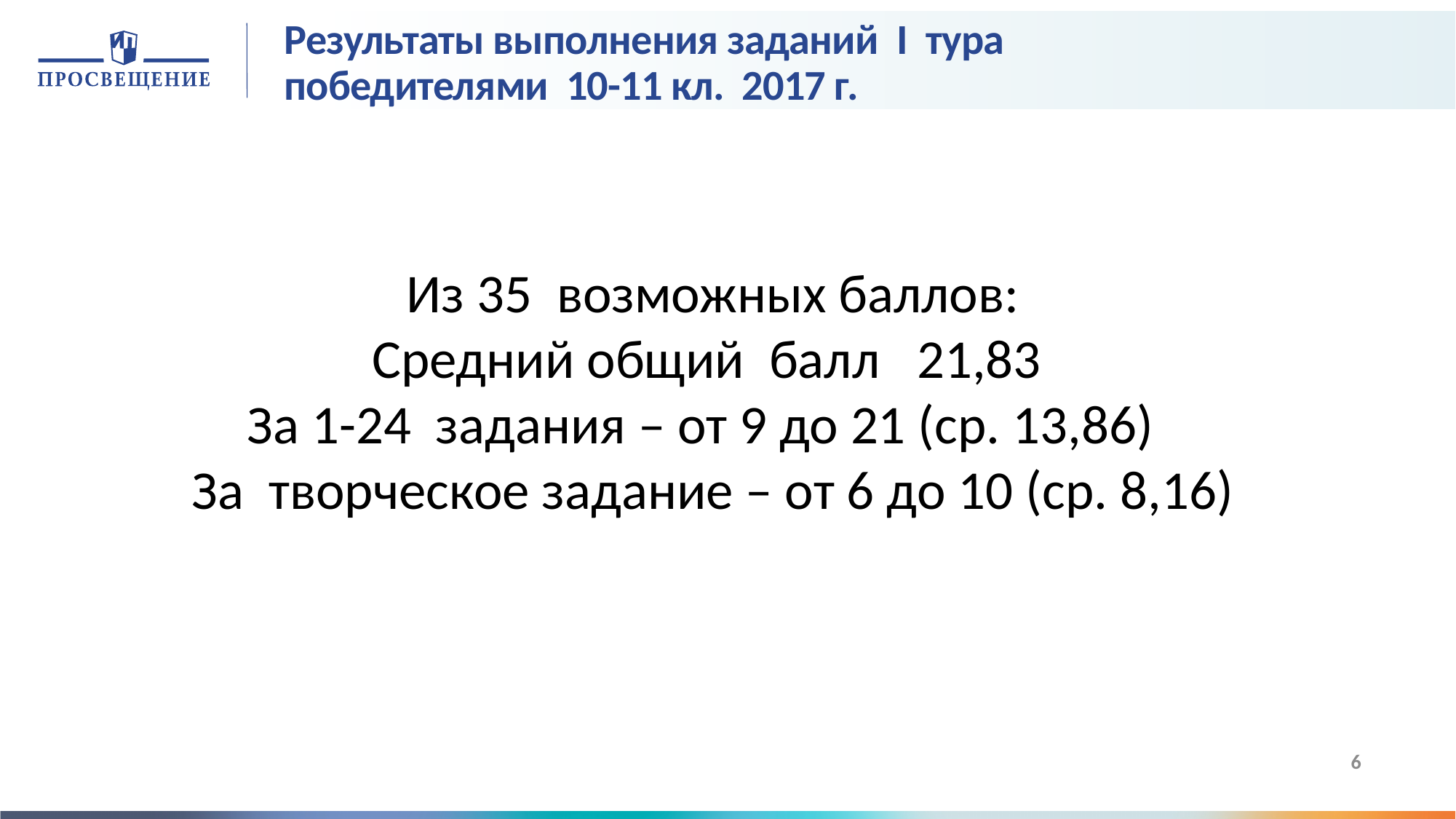

Результаты выполнения заданий  I  тура
победителями  10-11 кл.  2017 г.
Из 35  возможных баллов:
Средний общий  балл   21,83
За 1-24  задания – от 9 до 21 (ср. 13,86)
За  творческое задание – от 6 до 10 (ср. 8,16)